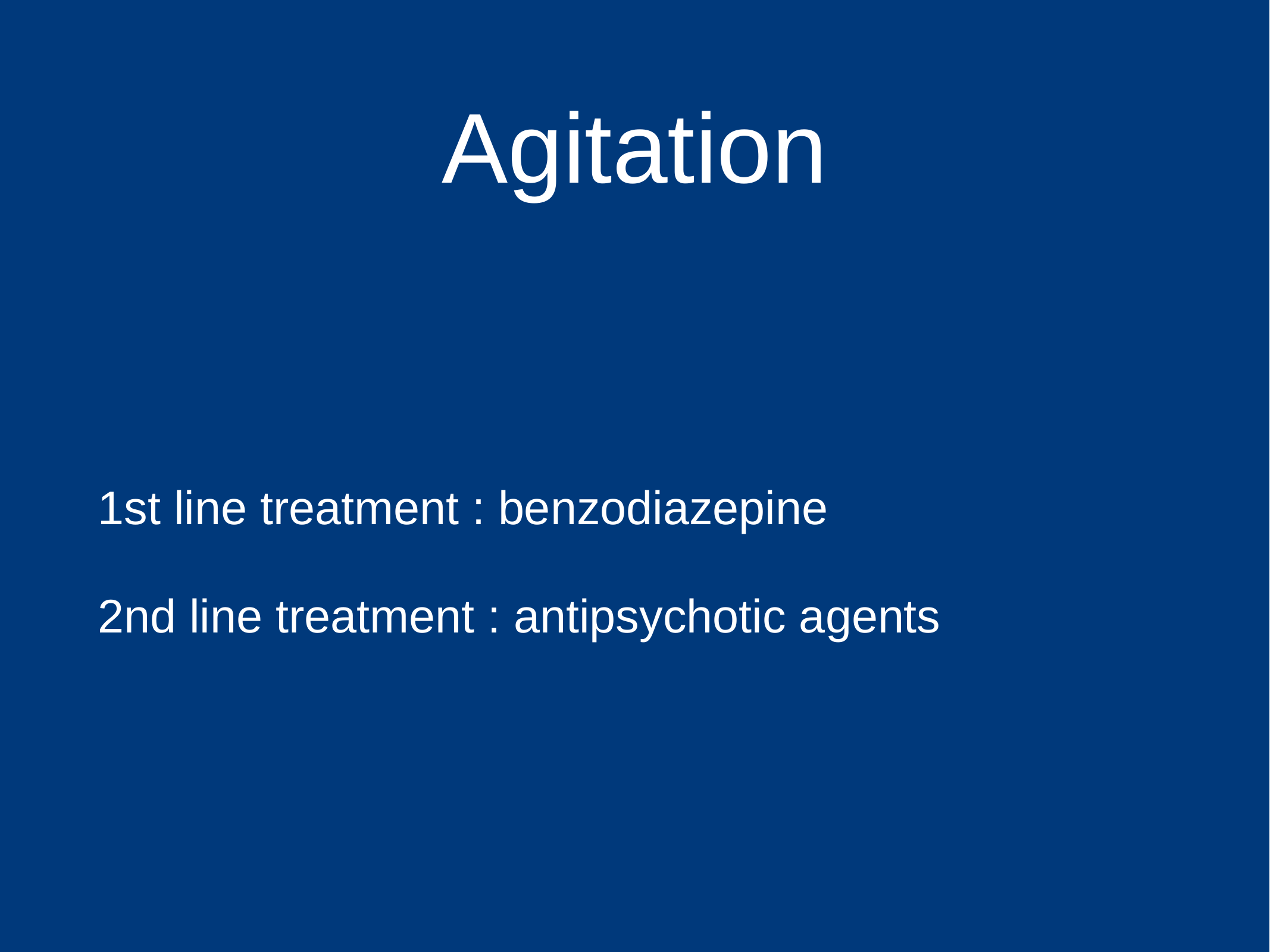

# Agitation
1st line treatment : benzodiazepine
2nd line treatment : antipsychotic agents